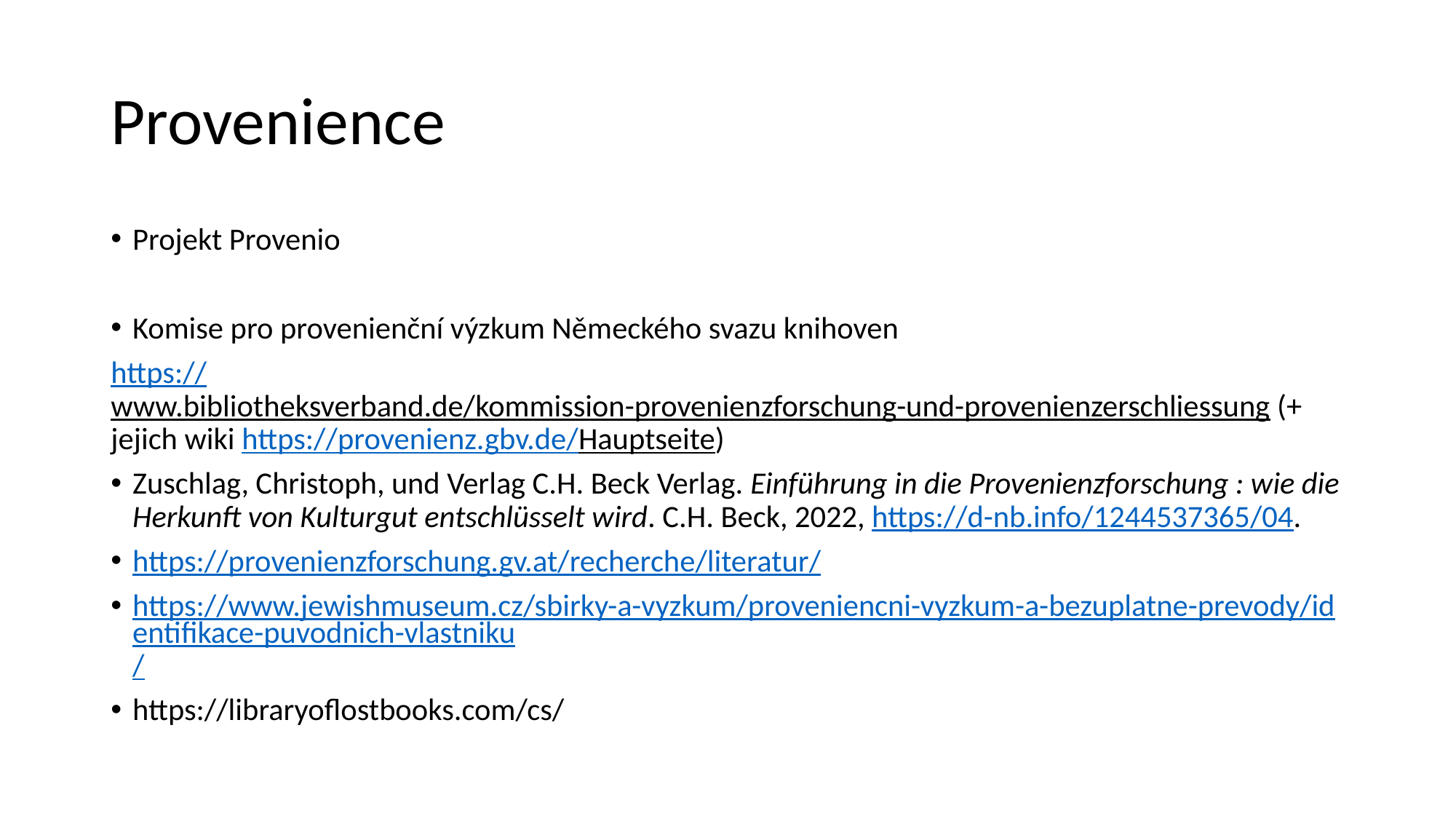

# Provenience
Projekt Provenio

Komise pro provenienční výzkum Německého svazu knihoven
https://www.bibliotheksverband.de/kommission-provenienzforschung-und-provenienzerschliessung (+ jejich wiki https://provenienz.gbv.de/Hauptseite)
Zuschlag, Christoph, und Verlag C.H. Beck Verlag. Einführung in die Provenienzforschung : wie die Herkunft von Kulturgut entschlüsselt wird. C.H. Beck, 2022, https://d-nb.info/1244537365/04.
https://provenienzforschung.gv.at/recherche/literatur/
https://www.jewishmuseum.cz/sbirky-a-vyzkum/proveniencni-vyzkum-a-bezuplatne-prevody/identifikace-puvodnich-vlastniku/
https://libraryoflostbooks.com/cs/